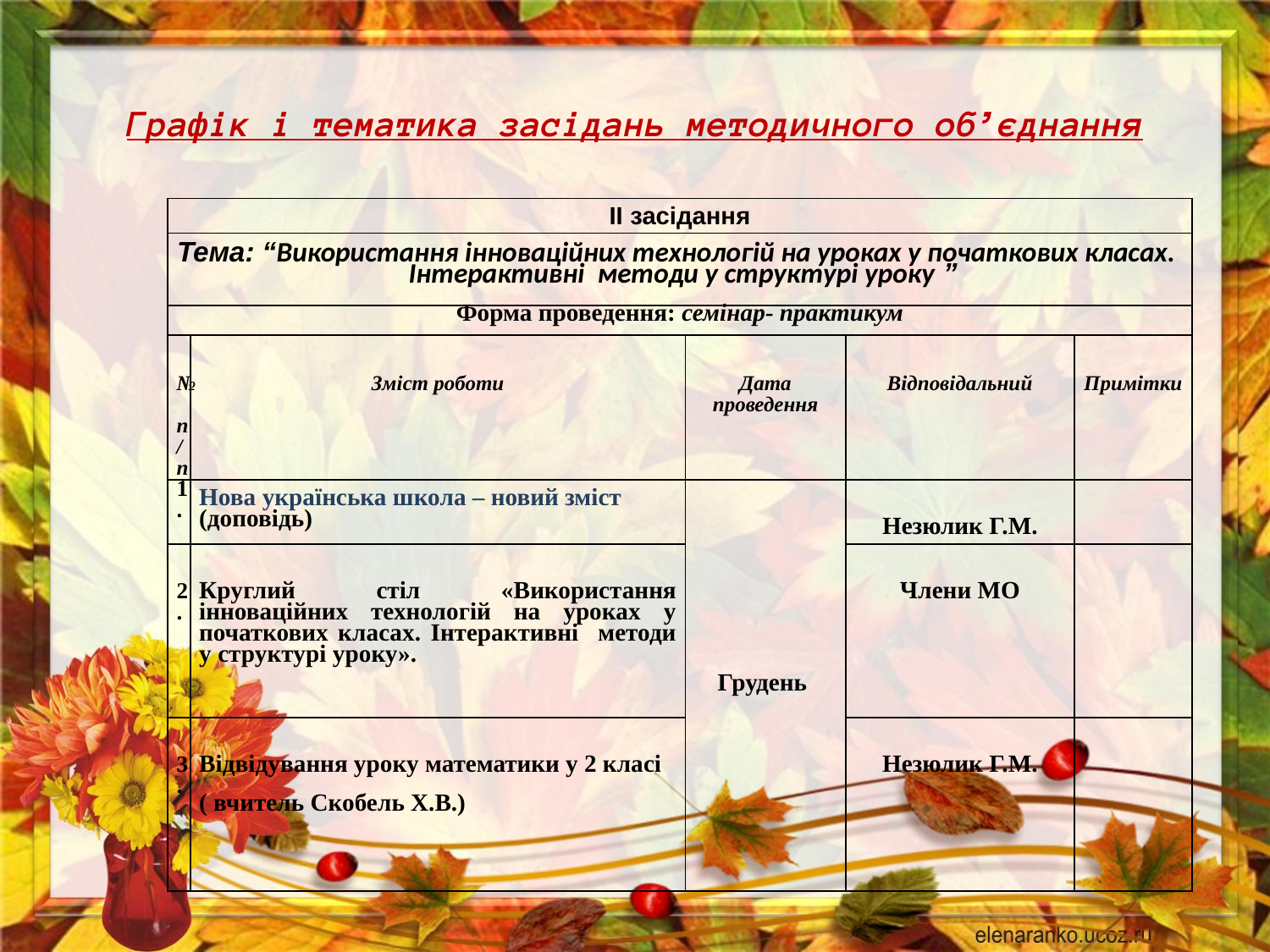

# Графік і тематика засідань методичного об’єднання
| ІІ засідання |  |  |  |  |
| --- | --- | --- | --- | --- |
| Тема: “Використання інноваційних технологій на уроках у початкових класах. Інтерактивні методи у структурі уроку ” |  |  |  |  |
| Форма проведення: семінар- практикум |  |  |  |  |
| № п/п | Зміст роботи | Дата проведення | Відповідальний | Примітки |
| 1. | Нова українська школа – новий зміст (доповідь) | Грудень | Незюлик Г.М. |  |
| 2. | Круглий стіл «Використання інноваційних технологій на уроках у початкових класах. Інтерактивні методи у структурі уроку». |  | Члени МО |  |
| 3. | Відвідування уроку математики у 2 класі ( вчитель Скобель Х.В.) |  | Незюлик Г.М. |  |